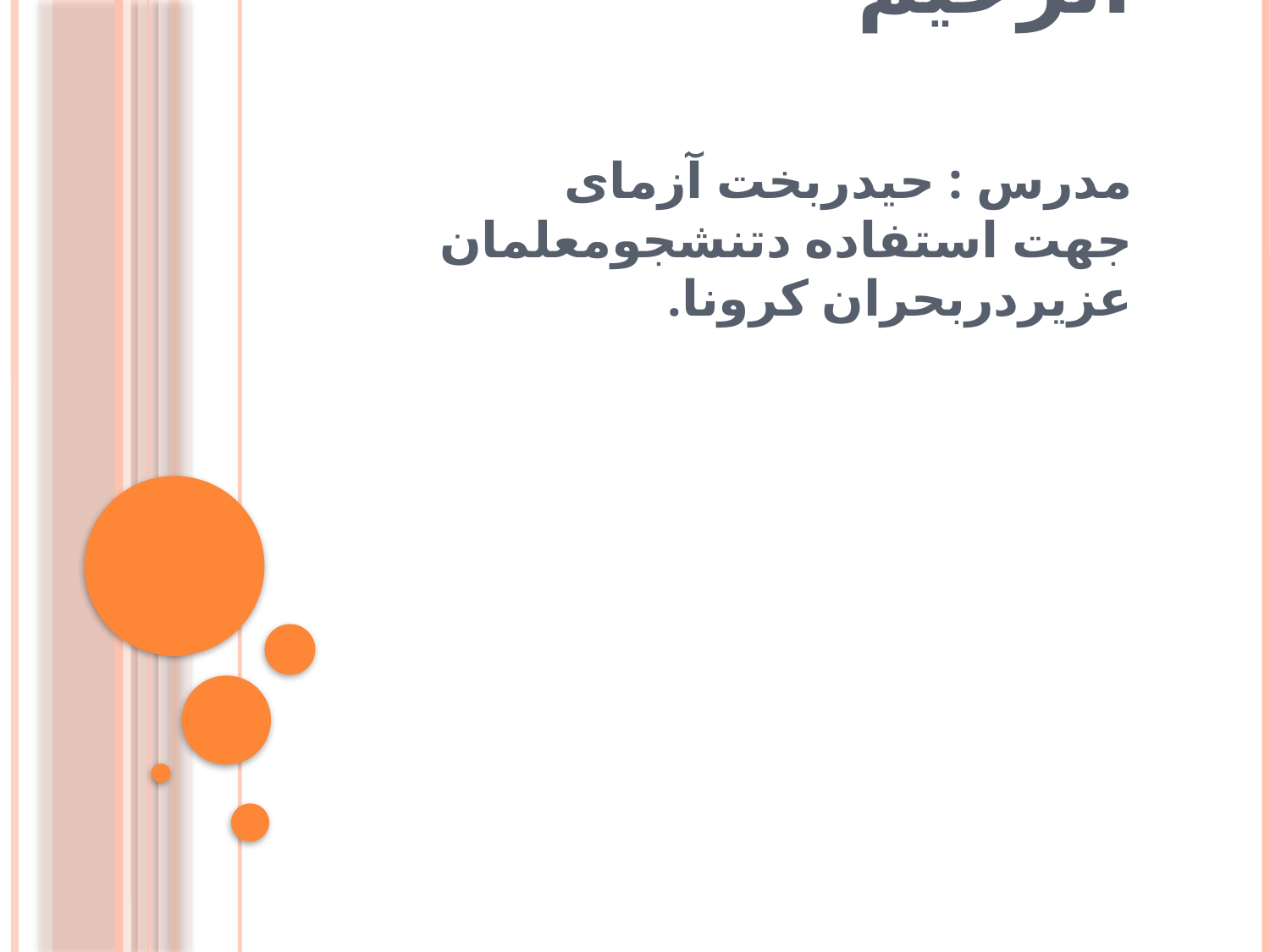

# بسم الله لرحمن الرحیم مدرس : حیدربخت آزمای جهت استفاده دتنشجومعلمان عزیردربحران کرونا.